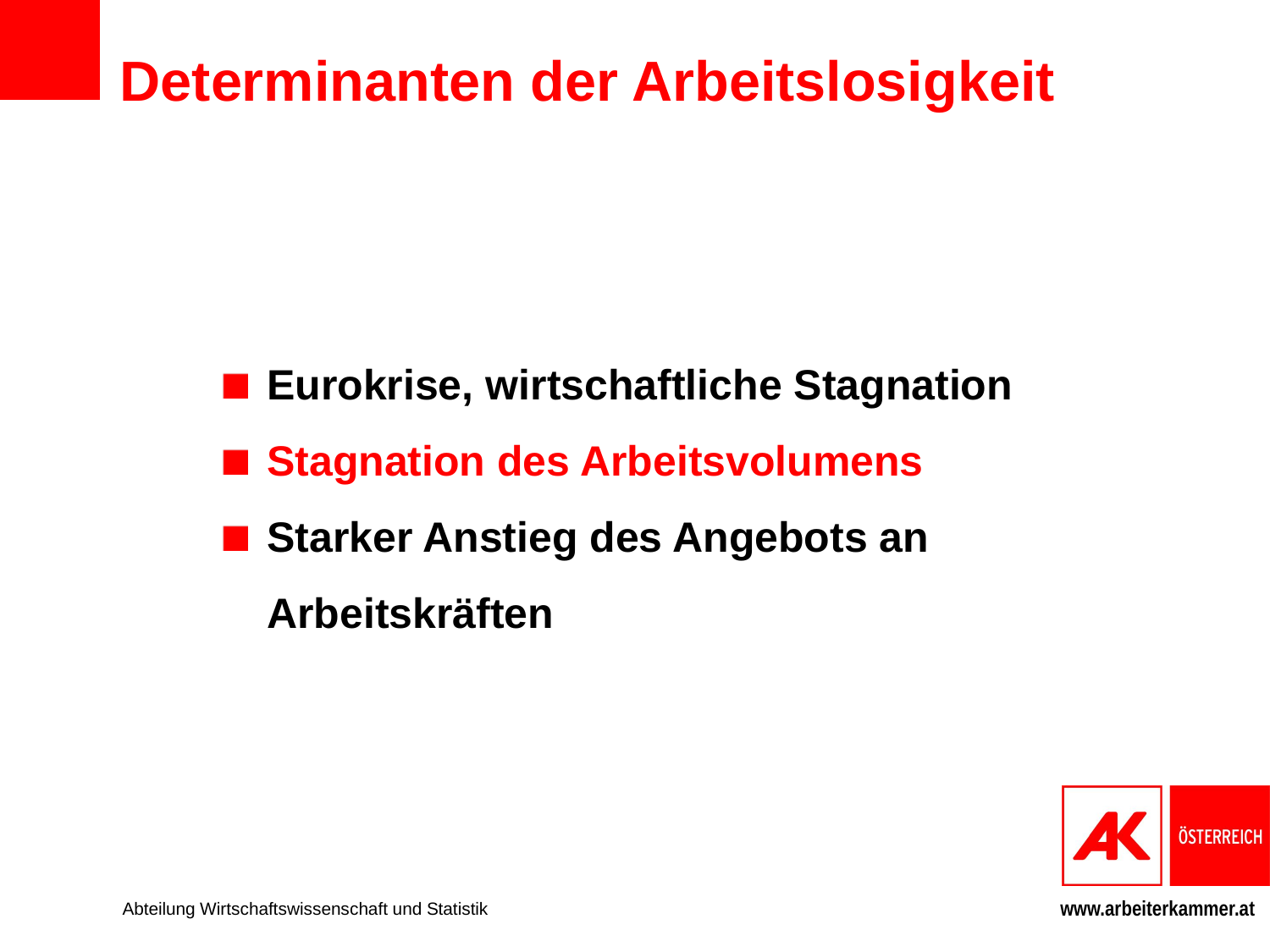

# Determinanten der Arbeitslosigkeit
Eurokrise, wirtschaftliche Stagnation
Stagnation des Arbeitsvolumens
Starker Anstieg des Angebots an Arbeitskräften
Abteilung Wirtschaftswissenschaft und Statistik